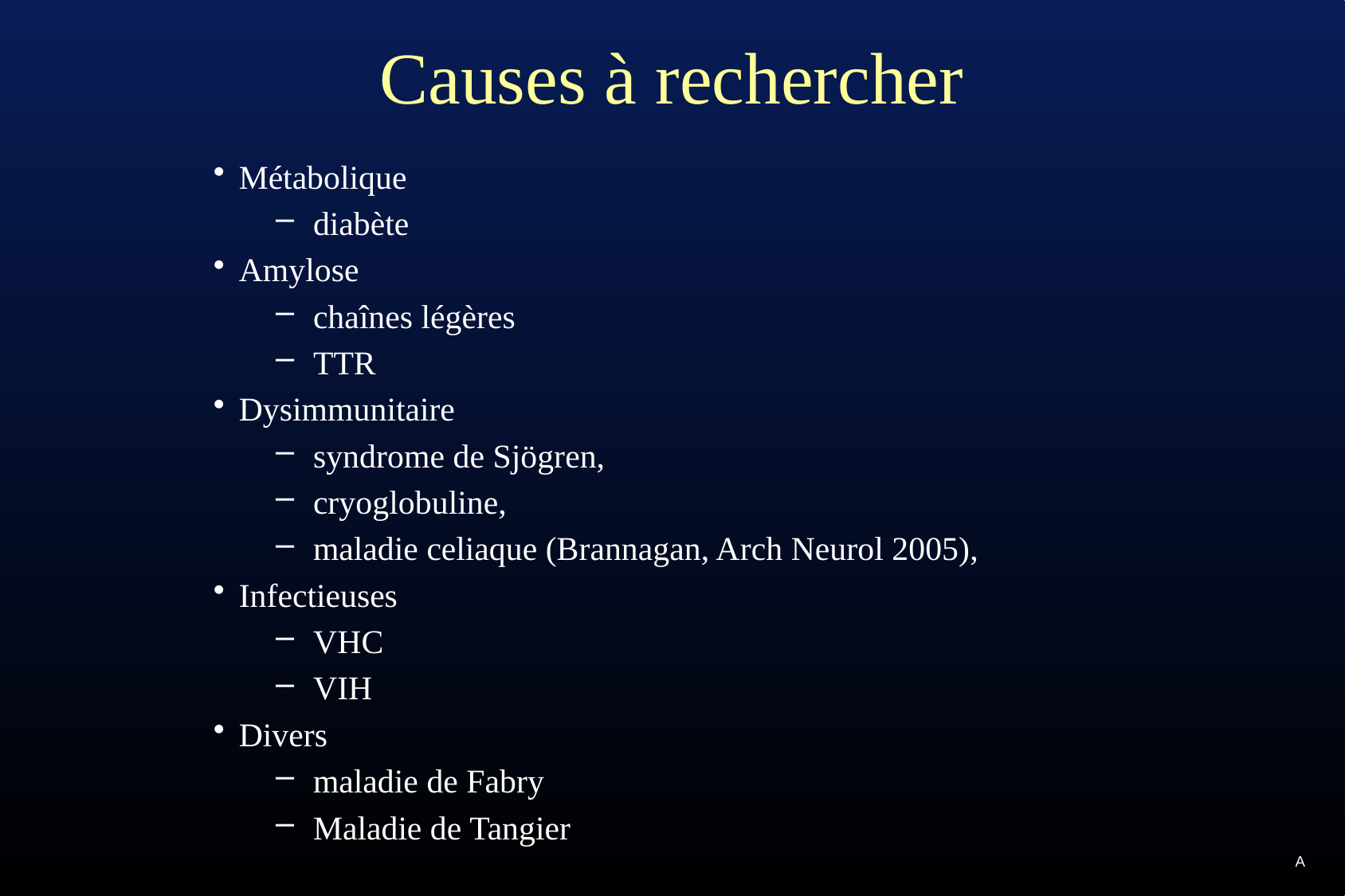

# Causes à rechercher
Métabolique
diabète
Amylose
chaînes légères
TTR
Dysimmunitaire
syndrome de Sjögren,
cryoglobuline,
maladie celiaque (Brannagan, Arch Neurol 2005),
Infectieuses
VHC
VIH
Divers
maladie de Fabry
Maladie de Tangier

A